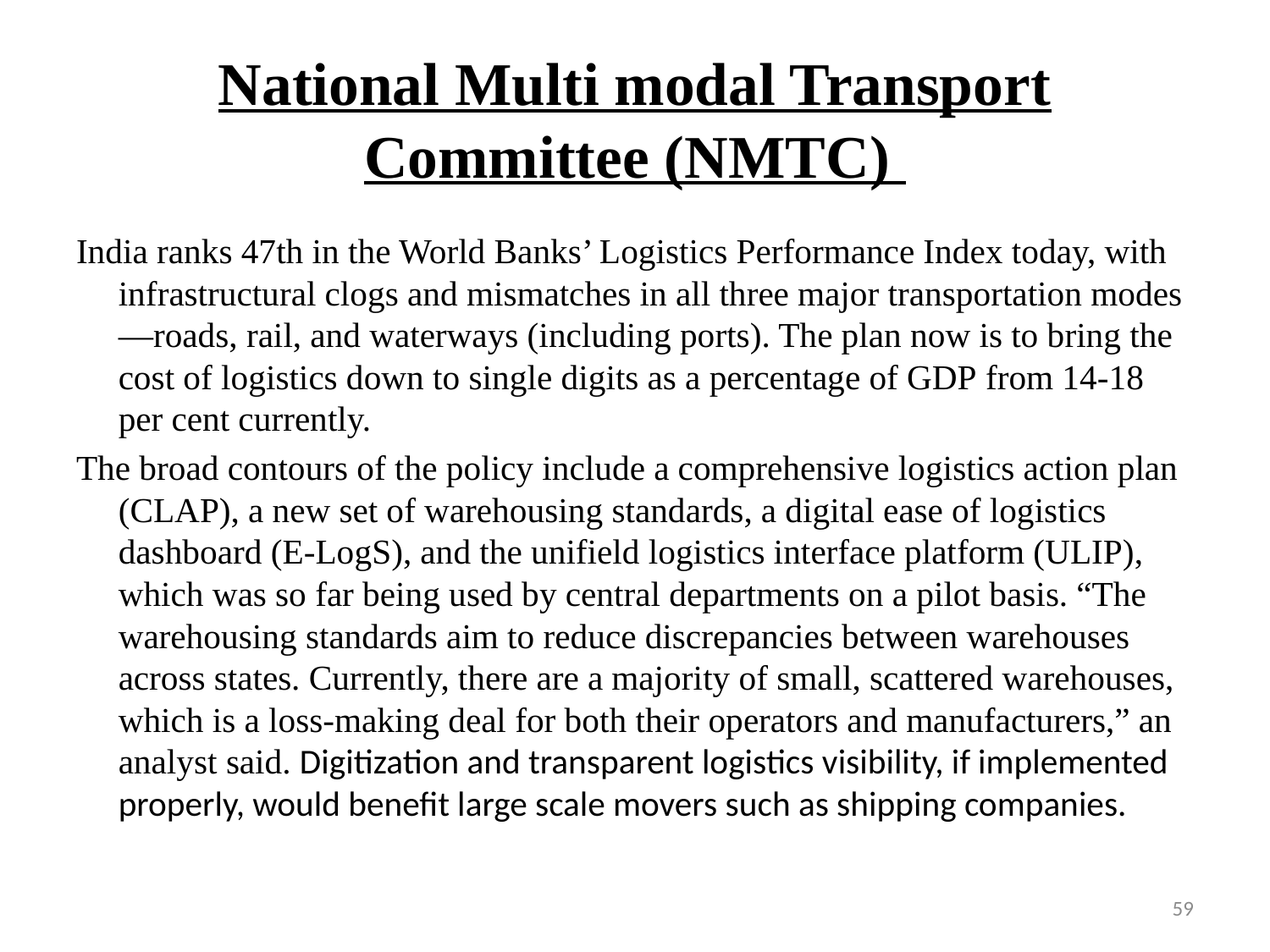

# National Multi modal Transport Committee (NMTC)
India ranks 47th in the World Banks’ Logistics Performance Index today, with infrastructural clogs and mismatches in all three major transportation modes—roads, rail, and waterways (including ports). The plan now is to bring the cost of logistics down to single digits as a percentage of GDP from 14-18 per cent currently.
The broad contours of the policy include a comprehensive logistics action plan (CLAP), a new set of warehousing standards, a digital ease of logistics dashboard (E-LogS), and the unifield logistics interface platform (ULIP), which was so far being used by central departments on a pilot basis. “The warehousing standards aim to reduce discrepancies between warehouses across states. Currently, there are a majority of small, scattered warehouses, which is a loss-making deal for both their operators and manufacturers,” an analyst said. Digitization and transparent logistics visibility, if implemented properly, would benefit large scale movers such as shipping companies.

59